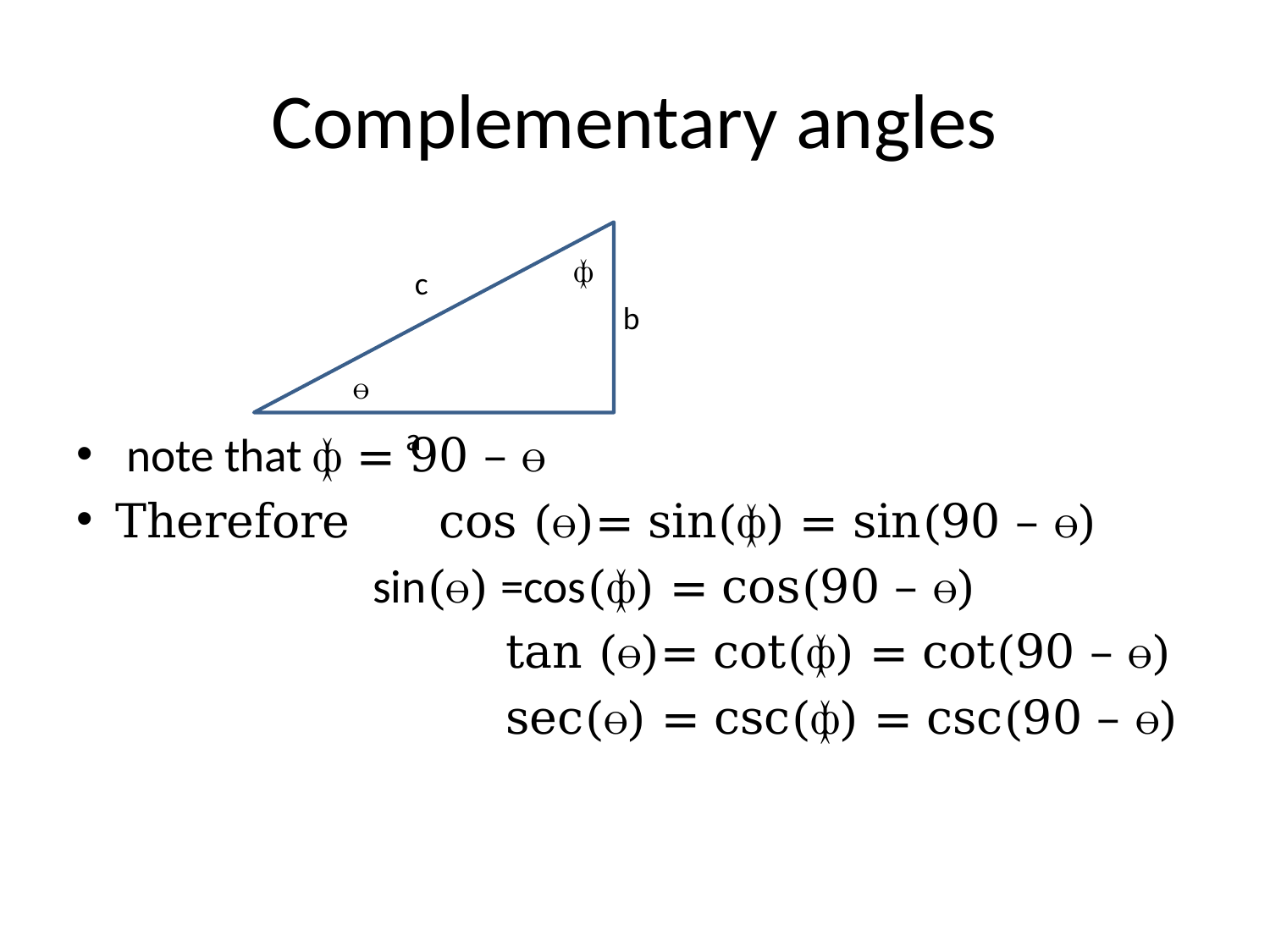

# Complementary angles

 note that ф = 90 – ө
Therefore      cos (ө)= sin(ф) = sin(90 – ө)
                            sin(ө) =cos(ф) = cos(90 – ө)
                             tan (ө)= cot(ф) = cot(90 – ө)
                             sec(ө) = csc(ф) = csc(90 – ө)

ф
c
b
ө
a